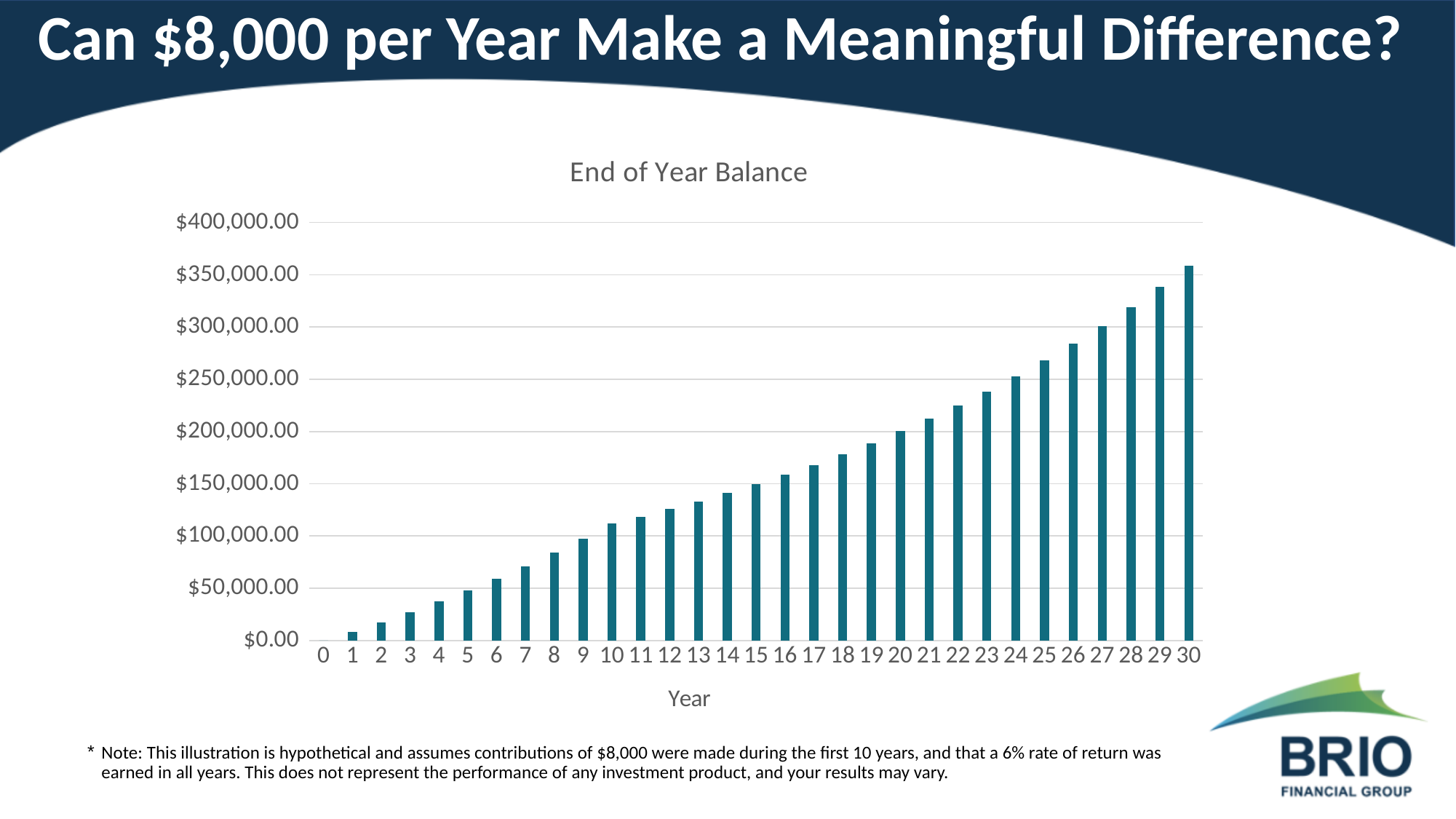

# Can $8,000 per Year Make a Meaningful Difference?

### Chart: End of Year Balance

| Category |  |
|---|---|
| 0 | 0.0 |
| 1 | 8480.0 |
| 2 | 17468.8 |
| 3 | 26996.928 |
| 4 | 37096.74368 |
| 5 | 47802.5483008 |
| 6 | 59150.701198848 |
| 7 | 71179.74327077888 |
| 8 | 83930.52786702562 |
| 9 | 97446.35953904716 |
| 10 | 111773.14111139 |
| 11 | 118479.5295780734 |
| 12 | 125588.30135275782 |
| 13 | 133123.5994339233 |
| 14 | 141111.01539995868 |
| 15 | 149577.6763239562 |
| 16 | 158552.3369033936 |
| 17 | 168065.4771175972 |
| 18 | 178149.40574465305 |
| 19 | 188838.37008933225 |
| 20 | 200168.6722946922 |
| 21 | 212178.79263237375 |
| 22 | 224909.5201903162 |
| 23 | 238404.09140173518 |
| 24 | 252708.3368858393 |
| 25 | 267870.83709898964 |
| 26 | 283943.087324929 |
| 27 | 300979.67256442475 |
| 28 | 319038.4529182903 |
| 29 | 338180.7600933877 |
| 30 | 358471.605698991 |
Note: This illustration is hypothetical and assumes contributions of $8,000 were made during the first 10 years, and that a 6% rate of return was earned in all years. This does not represent the performance of any investment product, and your results may vary.